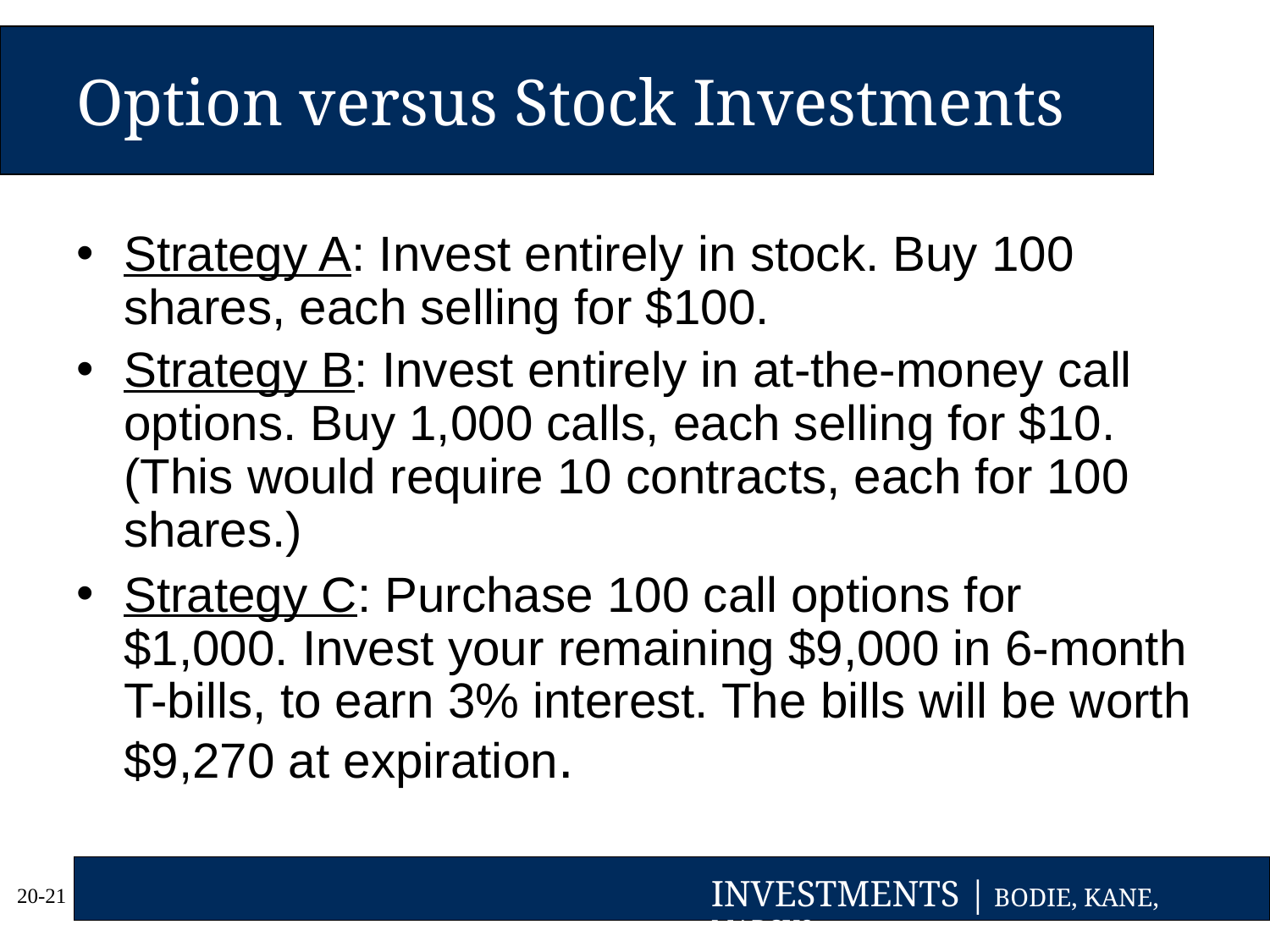

# Option versus Stock Investments
Strategy A: Invest entirely in stock. Buy 100 shares, each selling for $100.
Strategy B: Invest entirely in at-the-money call options. Buy 1,000 calls, each selling for $10. (This would require 10 contracts, each for 100 shares.)
Strategy C: Purchase 100 call options for $1,000. Invest your remaining $9,000 in 6-month T-bills, to earn 3% interest. The bills will be worth $9,270 at expiration.